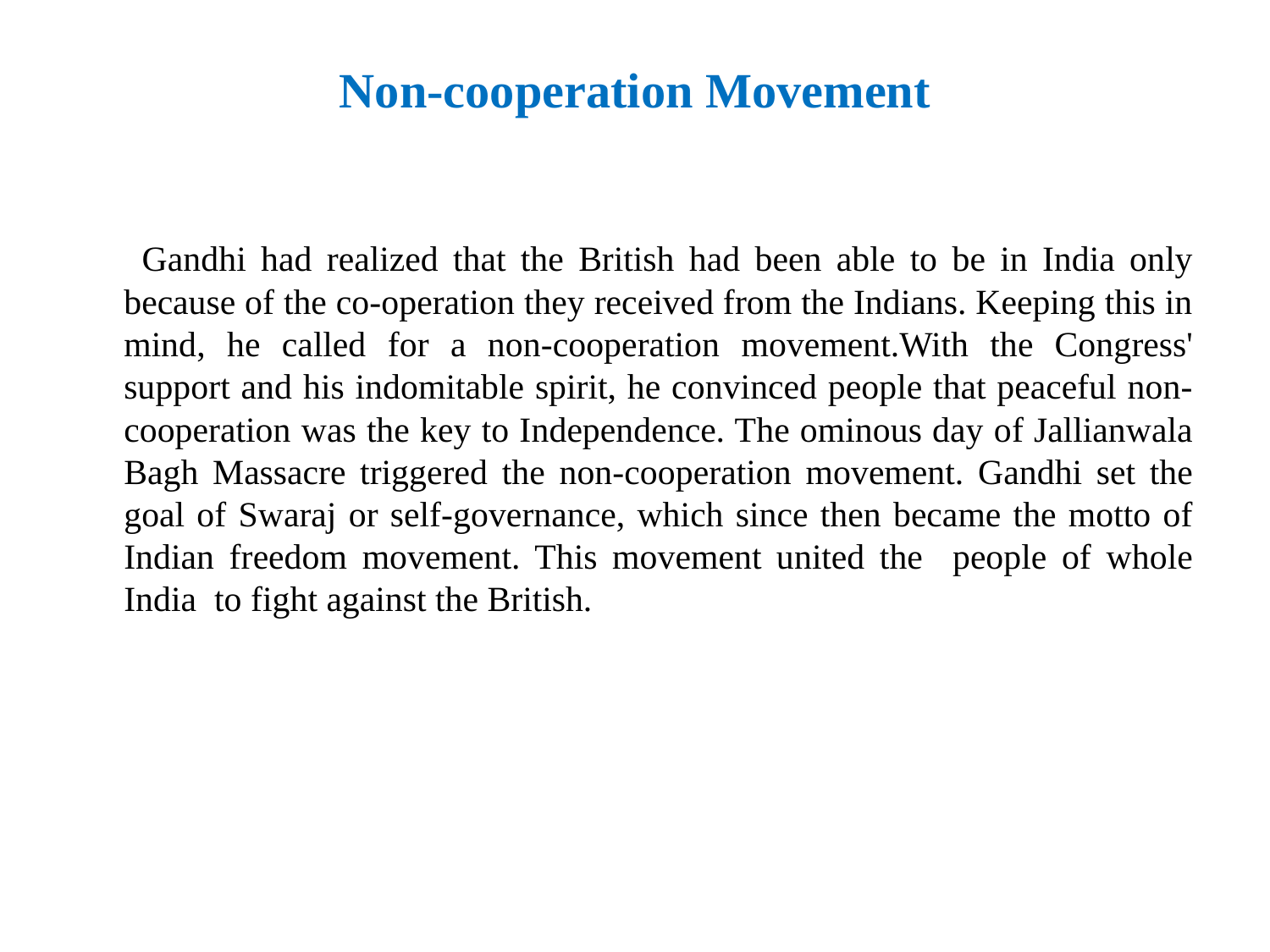

# Non-cooperation Movement
    Gandhi had realized that the British had been able to be in India only because of the co-operation they received from the Indians. Keeping this in mind, he called for a non-cooperation movement.With the Congress' support and his indomitable spirit, he convinced people that peaceful non-cooperation was the key to Independence. The ominous day of Jallianwala Bagh Massacre triggered the non-cooperation movement. Gandhi set the goal of Swaraj or self-governance, which since then became the motto of Indian freedom movement. This movement united the  people of whole India  to fight against the British.